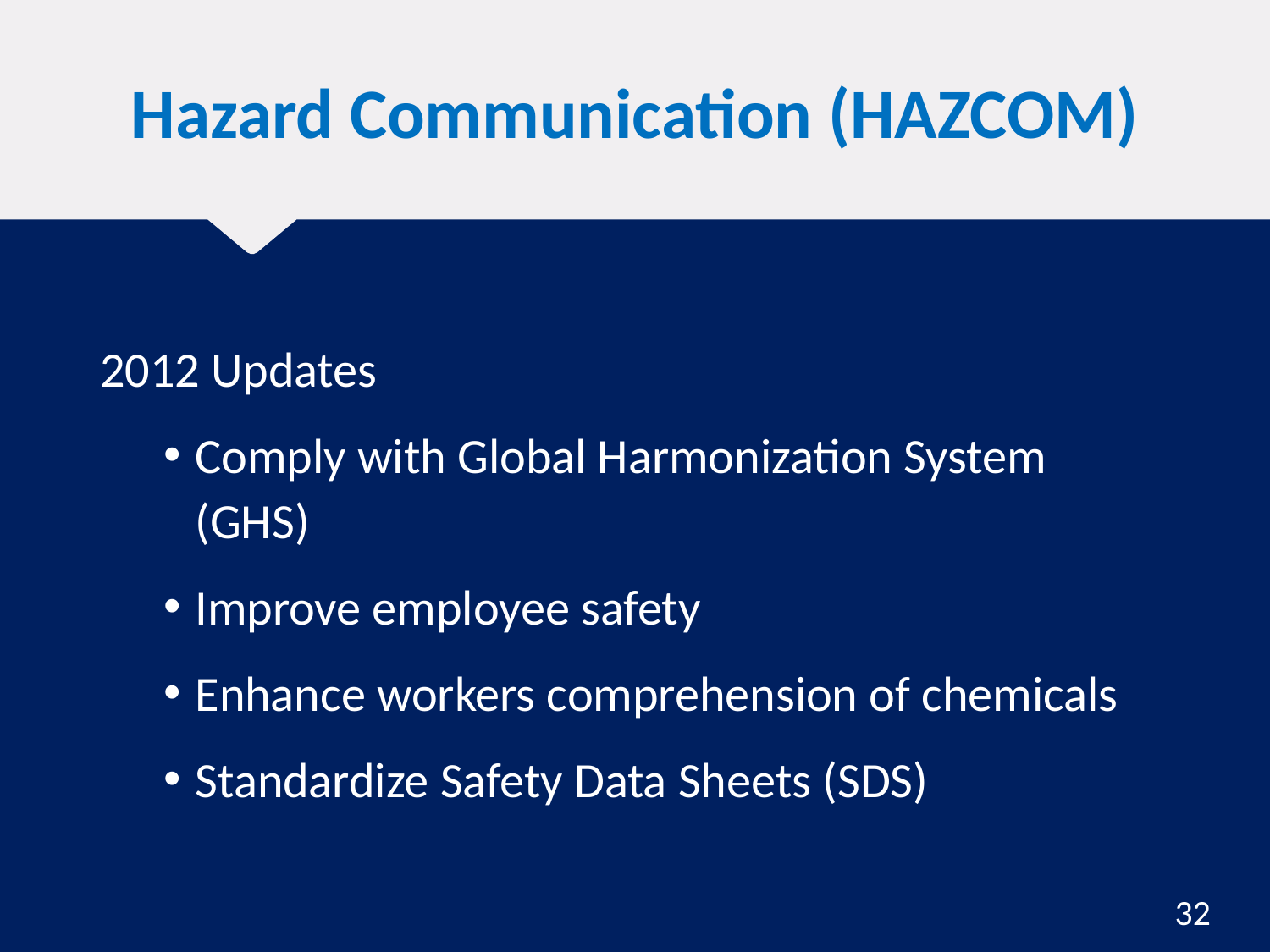

# Hazard Communication (HAZCOM)
2012 Updates
Comply with Global Harmonization System (GHS)
Improve employee safety
Enhance workers comprehension of chemicals
Standardize Safety Data Sheets (SDS)
32